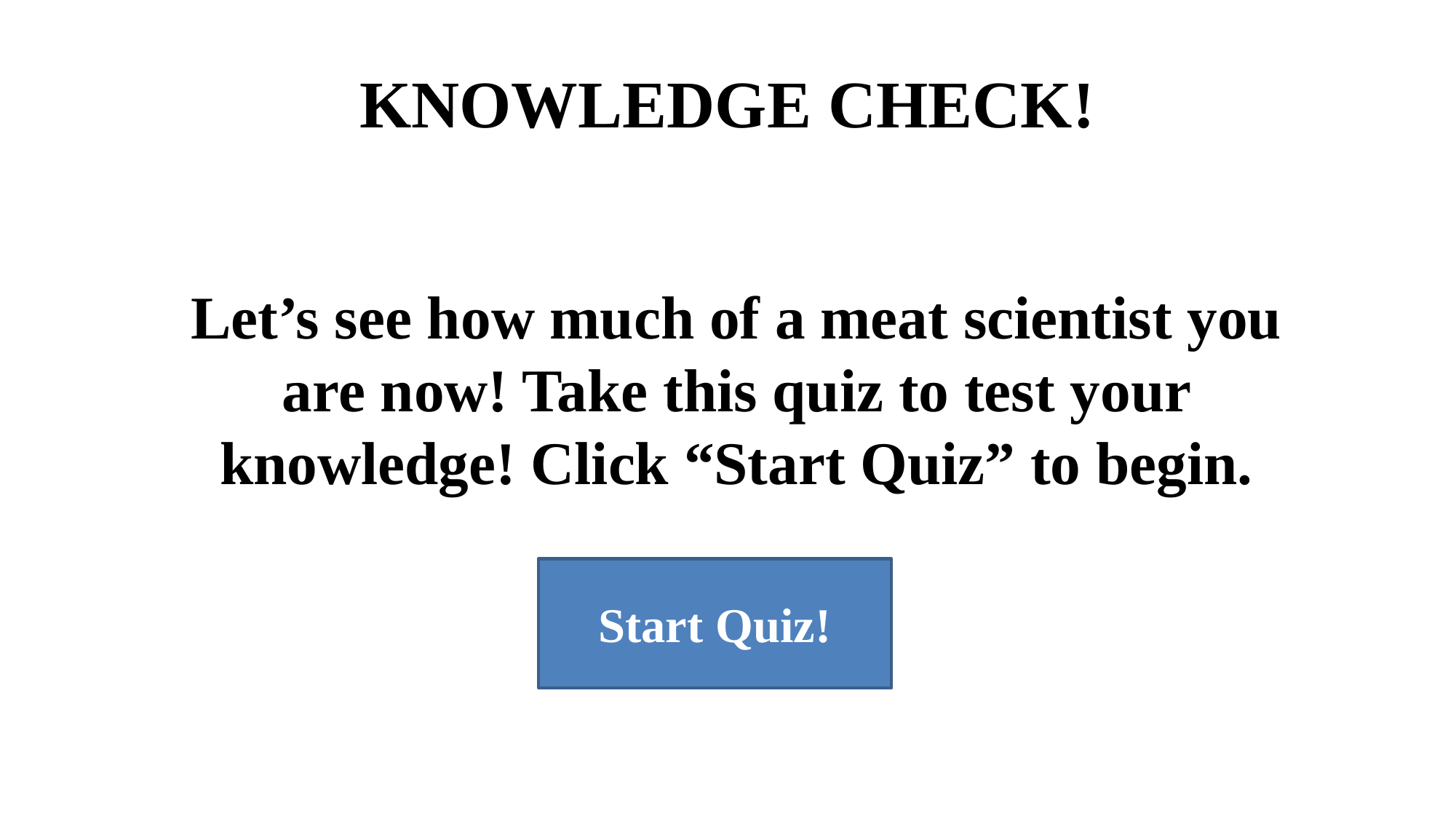

# KNOWLEDGE CHECK!
Let’s see how much of a meat scientist you are now! Take this quiz to test your knowledge! Click “Start Quiz” to begin.
Start Quiz!